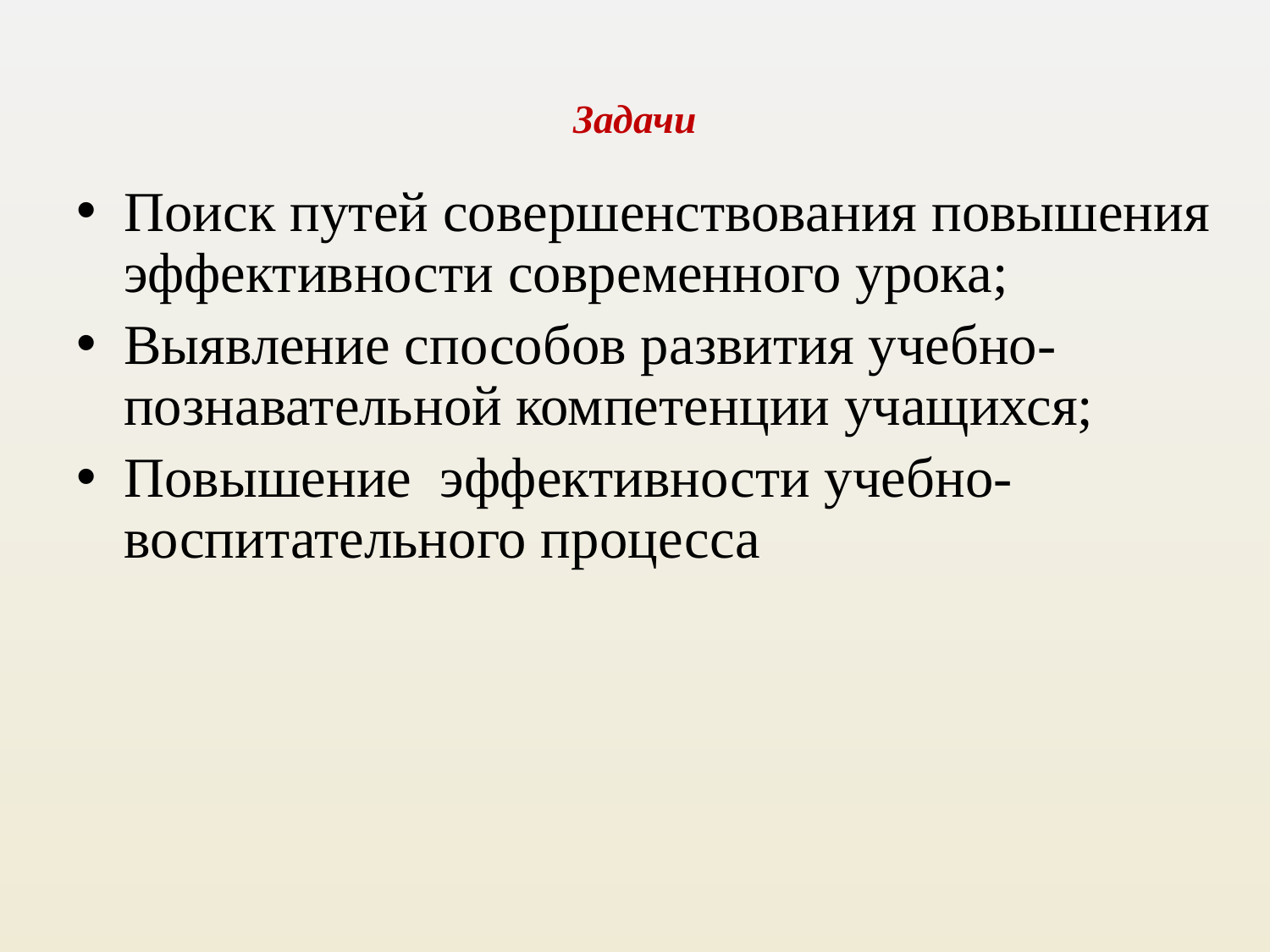

# Задачи
Поиск путей совершенствования повышения эффективности современного урока;
Выявление способов развития учебно-познавательной компетенции учащихся;
Повышение  эффективности учебно-воспитательного процесса